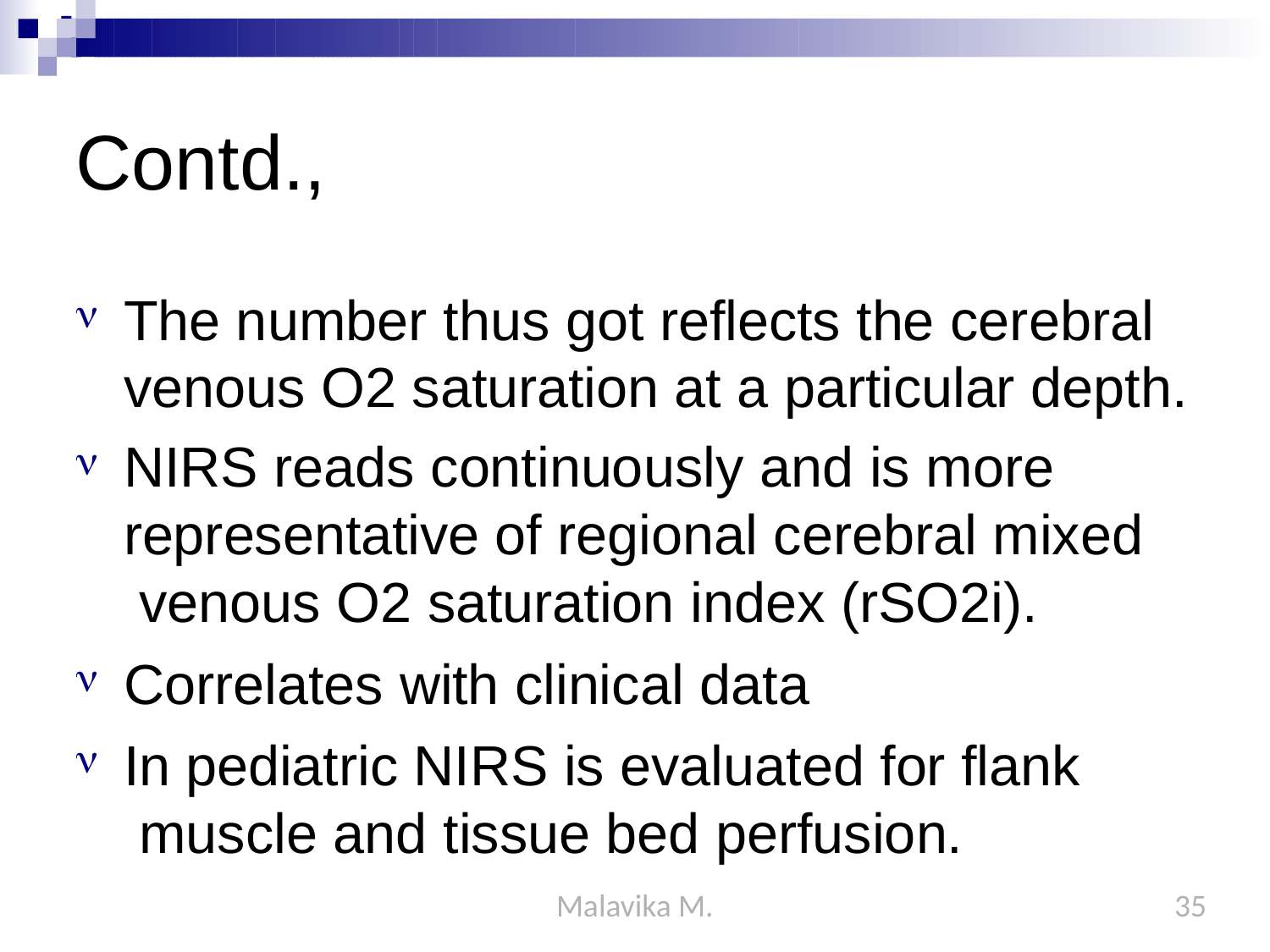

# Contd.,
The number thus got reflects the cerebral  venous O2 saturation at a particular depth.
NIRS reads continuously and is more  representative of regional cerebral mixed  venous O2 saturation index (rSO2i).
Correlates with clinical data
In pediatric NIRS is evaluated for flank  muscle and tissue bed perfusion.
Malavika M.
35